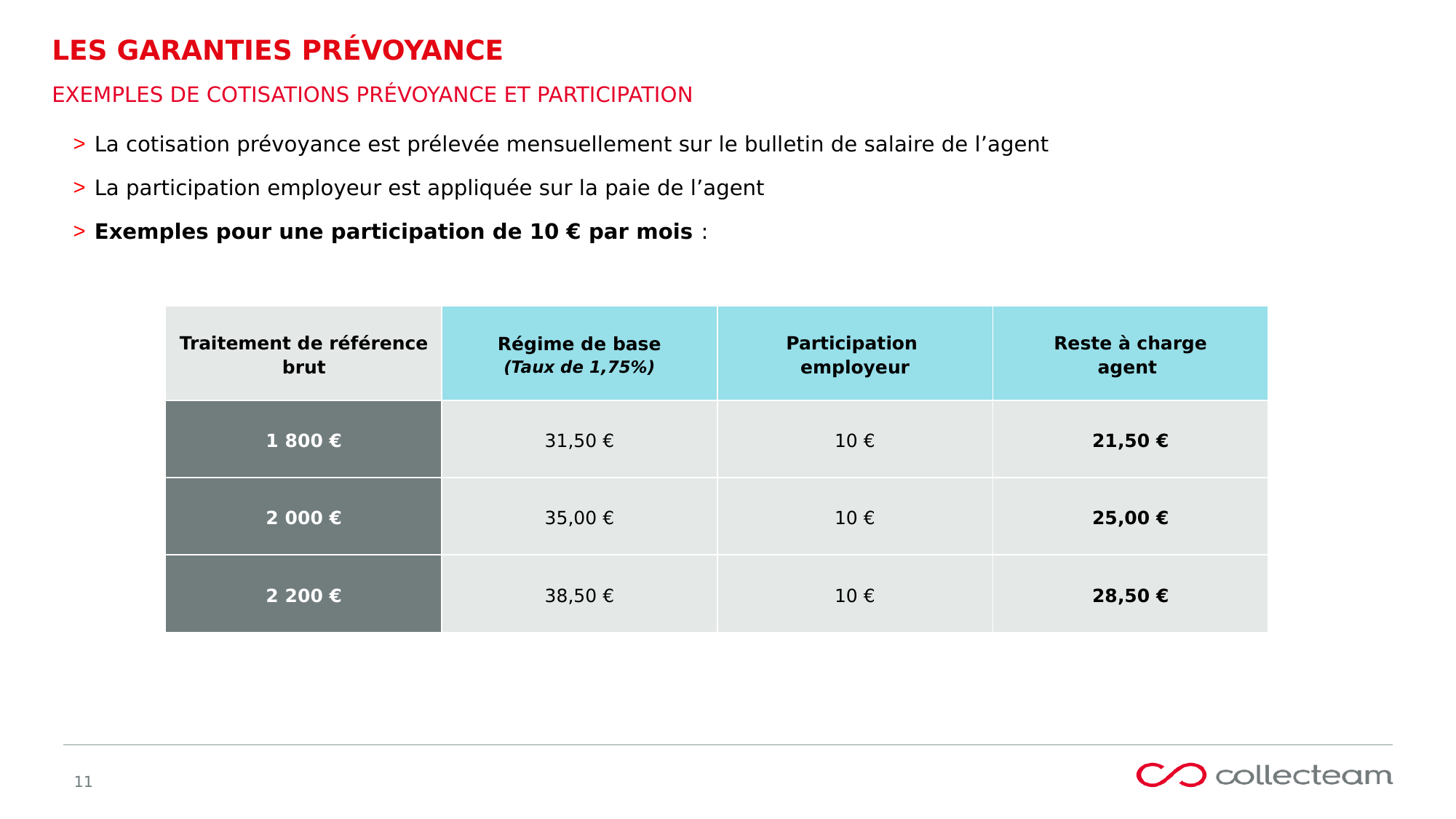

LES GARANTIES PRÉVOYANCE
Exemples de cotisations prévoyance et participation
La cotisation prévoyance est prélevée mensuellement sur le bulletin de salaire de l’agent
La participation employeur est appliquée sur la paie de l’agent
Exemples pour une participation de 10 € par mois :

| Traitement de référence brut | Régime de base (Taux de 1,75%) | Participation employeur | Reste à charge agent |
| --- | --- | --- | --- |
| 1 800 € | 31,50 € | 10 € | 21,50 € |
| 2 000 € | 35,00 € | 10 € | 25,00 € |
| 2 200 € | 38,50 € | 10 € | 28,50 € |
11